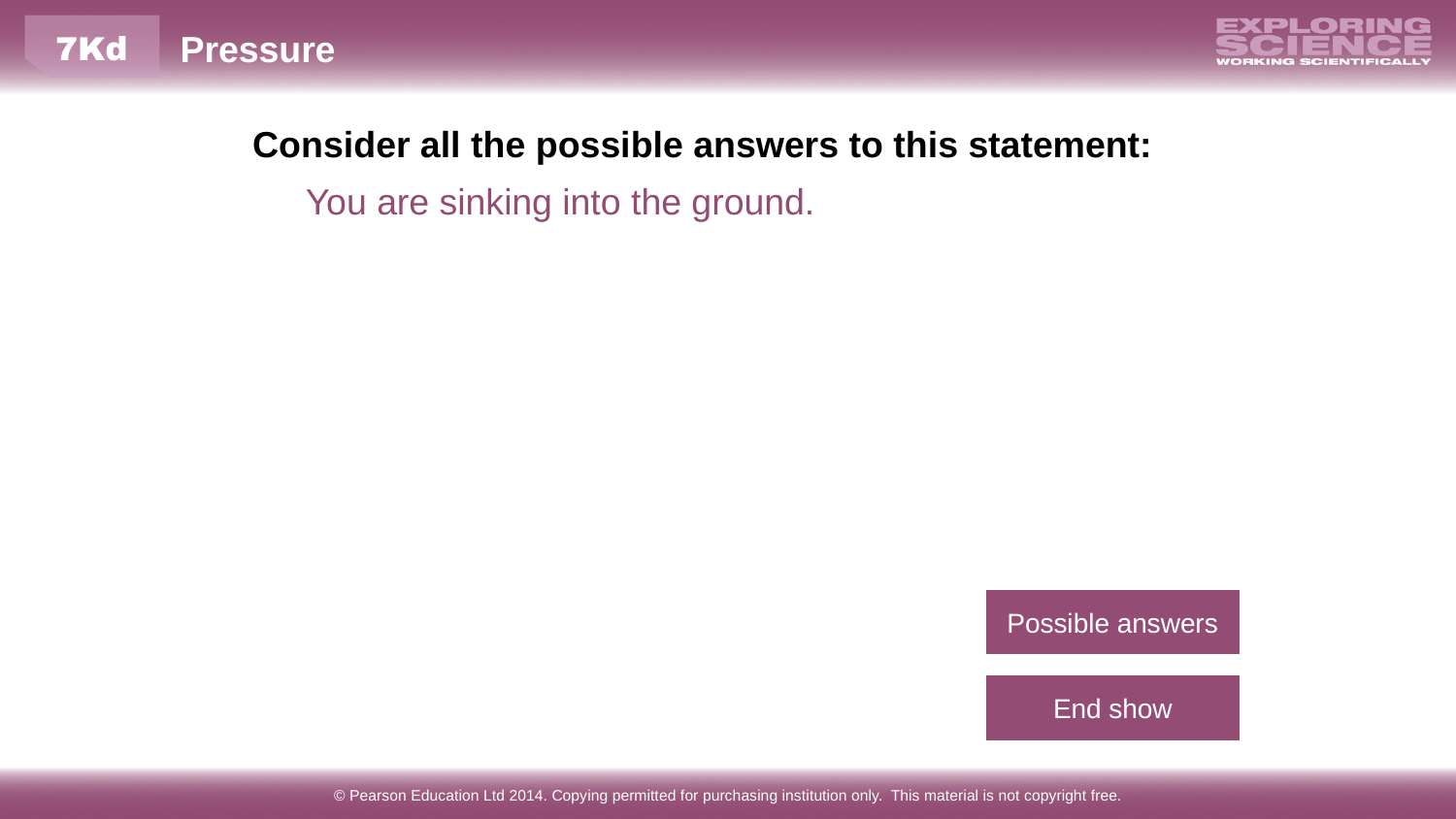

Consider all the possible answers to this statement:
You are sinking into the ground.
Possible answers
End show
© Pearson Education Ltd 2014. Copying permitted for purchasing institution only.  This material is not copyright free.